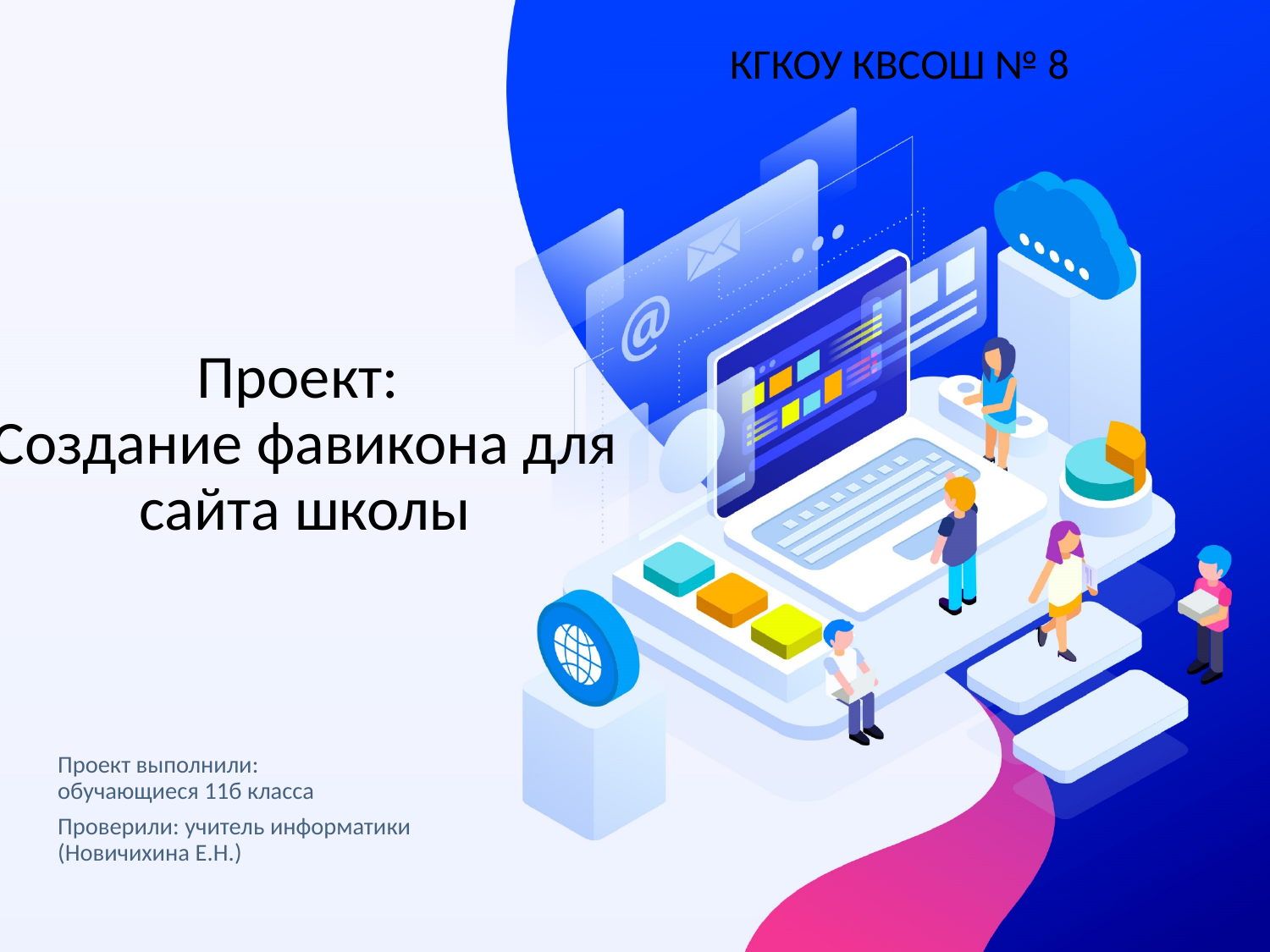

КГКОУ КВСОШ № 8
# Проект: Создание фавикона для сайта школы
Проект выполнили:
обучающиеся 11б класса
Проверили: учитель информатики (Новичихина Е.Н.)